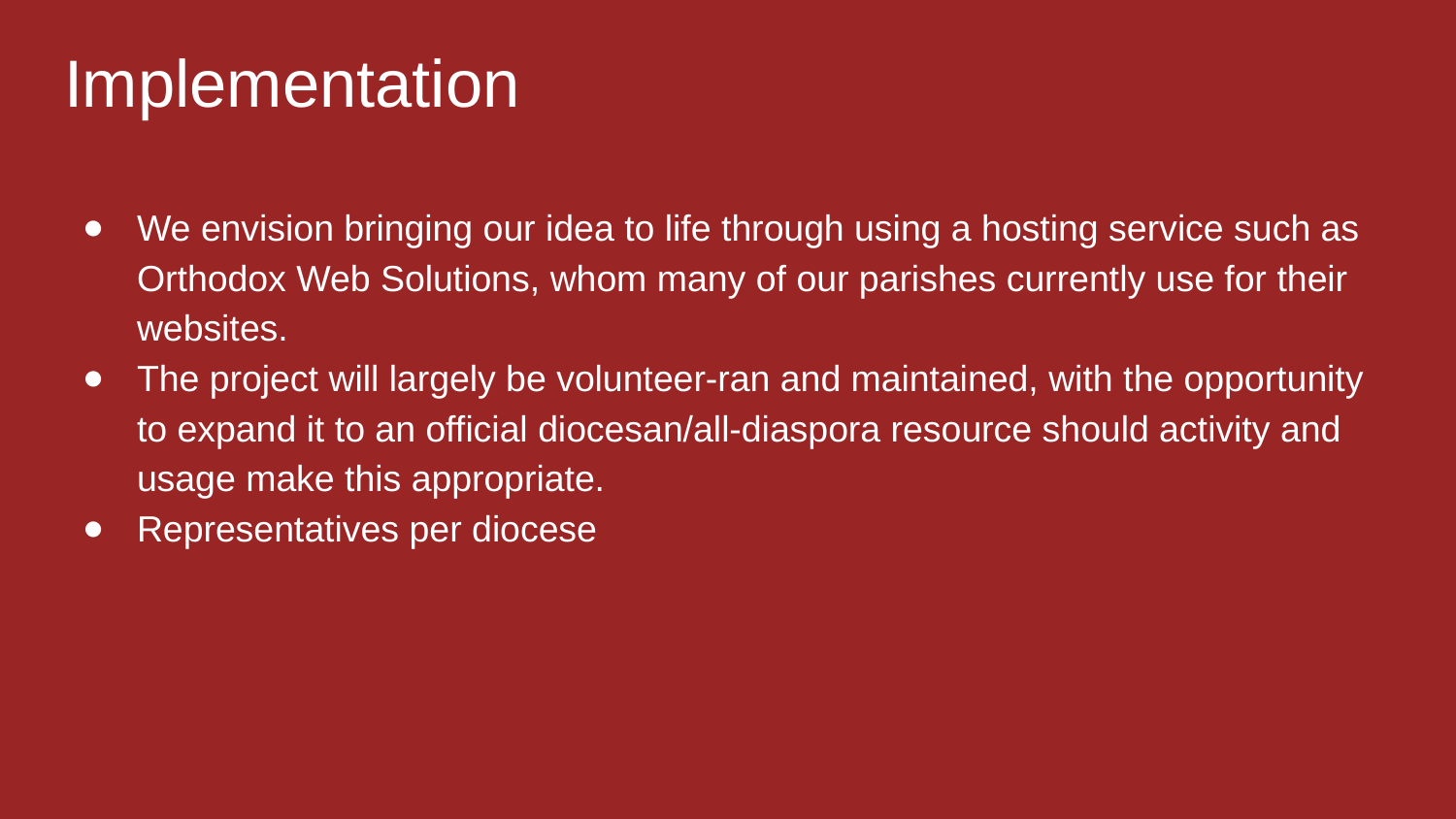

# Implementation
We envision bringing our idea to life through using a hosting service such as Orthodox Web Solutions, whom many of our parishes currently use for their websites.
The project will largely be volunteer-ran and maintained, with the opportunity to expand it to an official diocesan/all-diaspora resource should activity and usage make this appropriate.
Representatives per diocese